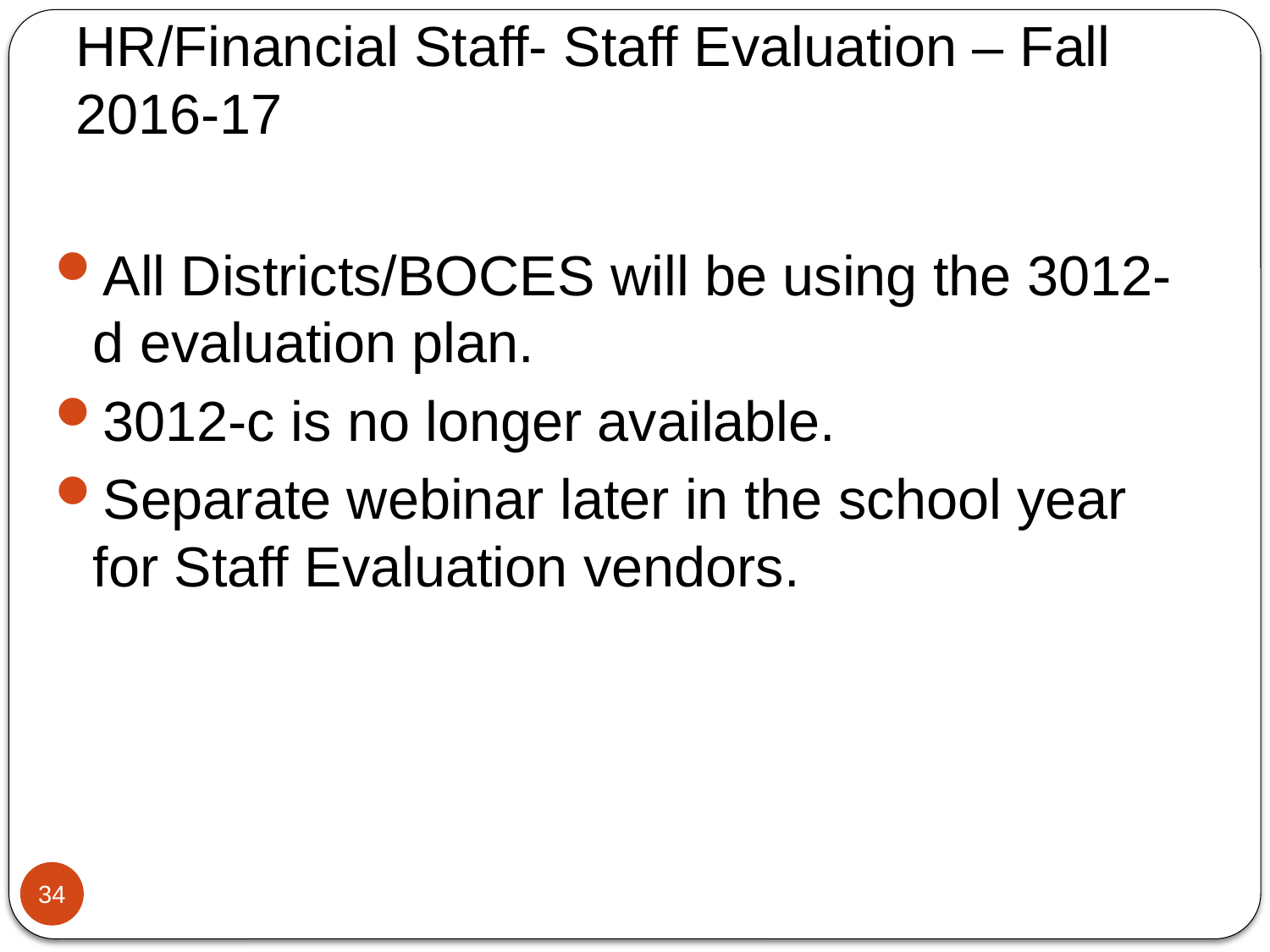

# HR/Financial Staff- Staff Evaluation – Fall 2016-17
All Districts/BOCES will be using the 3012-d evaluation plan.
3012-c is no longer available.
Separate webinar later in the school year for Staff Evaluation vendors.

34